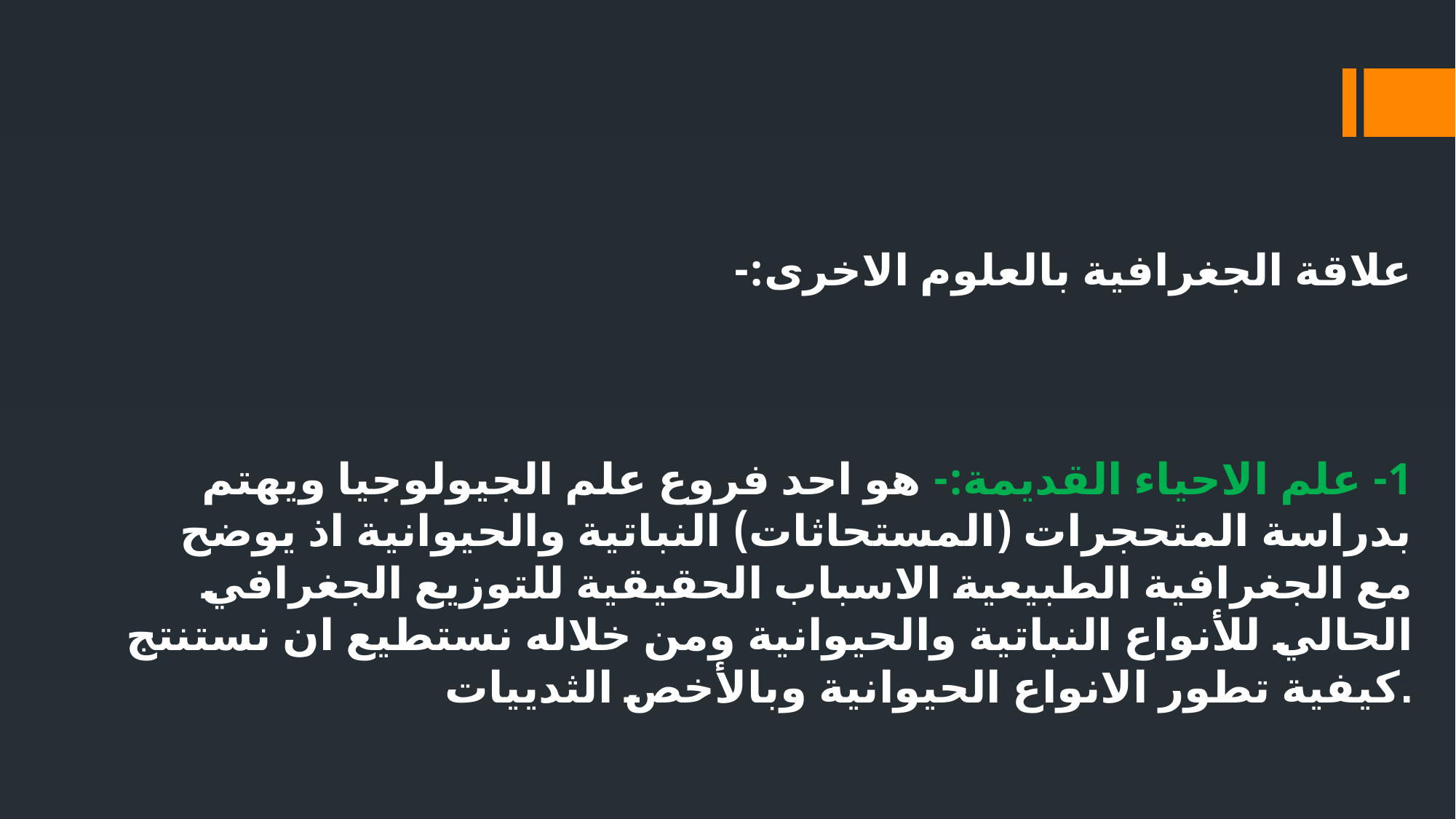

# علاقة الجغرافية بالعلوم الاخرى:- 1- علم الاحياء القديمة:- هو احد فروع علم الجيولوجيا ويهتم بدراسة المتحجرات (المستحاثات) النباتية والحيوانية اذ يوضح مع الجغرافية الطبيعية الاسباب الحقيقية للتوزيع الجغرافي الحالي للأنواع النباتية والحيوانية ومن خلاله نستطيع ان نستنتج كيفية تطور الانواع الحيوانية وبالأخص الثدييات.